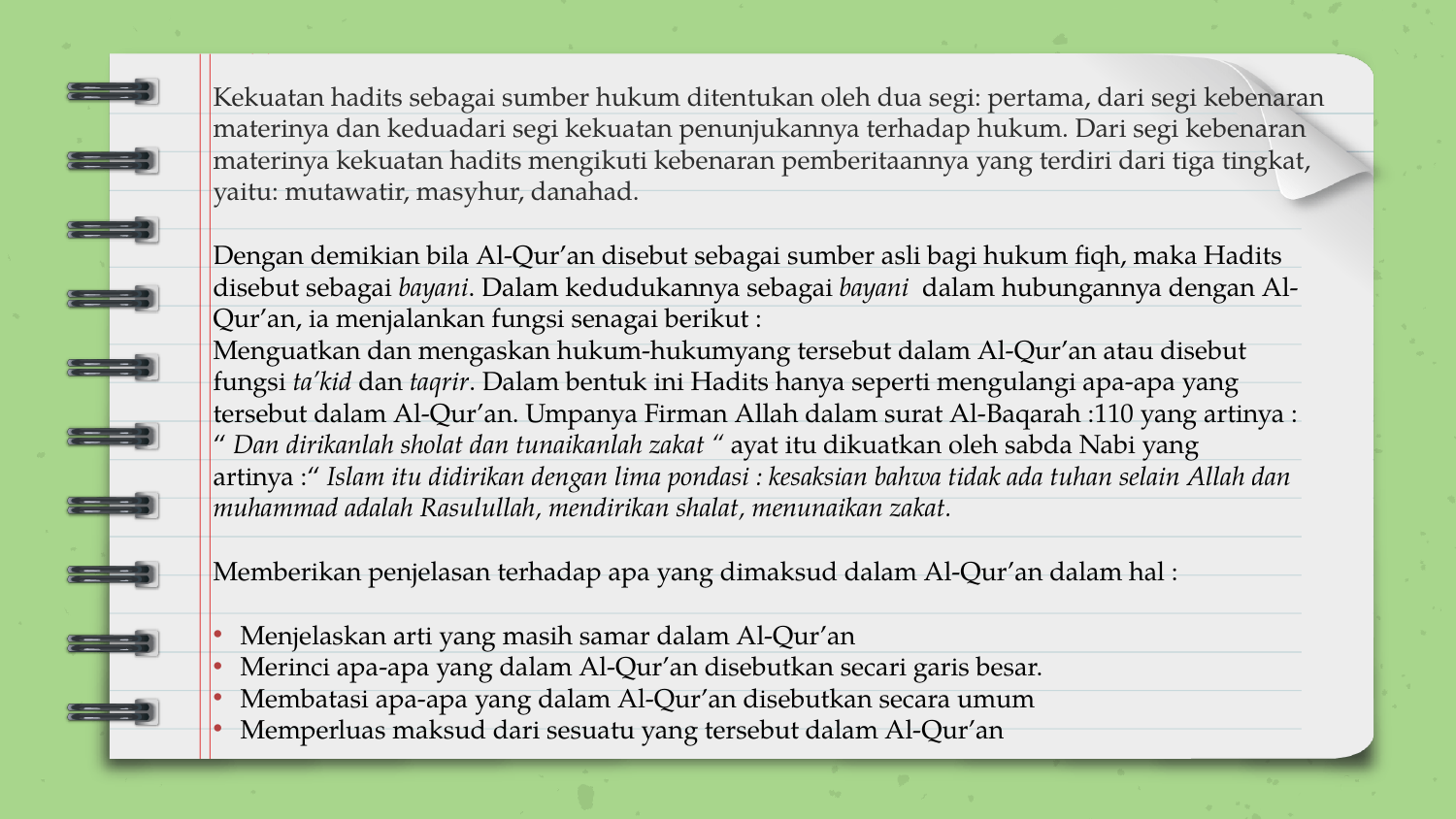

Kekuatan hadits sebagai sumber hukum ditentukan oleh dua segi: pertama, dari segi kebenaran materinya dan keduadari segi kekuatan penunjukannya terhadap hukum. Dari segi kebenaran materinya kekuatan hadits mengikuti kebenaran pemberitaannya yang terdiri dari tiga tingkat, yaitu: mutawatir, masyhur, danahad.
Dengan demikian bila Al-Qur’an disebut sebagai sumber asli bagi hukum fiqh, maka Hadits disebut sebagai bayani. Dalam kedudukannya sebagai bayani  dalam hubungannya dengan Al-Qur’an, ia menjalankan fungsi senagai berikut :
Menguatkan dan mengaskan hukum-hukumyang tersebut dalam Al-Qur’an atau disebut fungsi ta’kid dan taqrir. Dalam bentuk ini Hadits hanya seperti mengulangi apa-apa yang tersebut dalam Al-Qur’an. Umpanya Firman Allah dalam surat Al-Baqarah :110 yang artinya :
“ Dan dirikanlah sholat dan tunaikanlah zakat “ ayat itu dikuatkan oleh sabda Nabi yang artinya :“ Islam itu didirikan dengan lima pondasi : kesaksian bahwa tidak ada tuhan selain Allah dan muhammad adalah Rasulullah, mendirikan shalat, menunaikan zakat.
Memberikan penjelasan terhadap apa yang dimaksud dalam Al-Qur’an dalam hal :
Menjelaskan arti yang masih samar dalam Al-Qur’an
Merinci apa-apa yang dalam Al-Qur’an disebutkan secari garis besar.
Membatasi apa-apa yang dalam Al-Qur’an disebutkan secara umum
Memperluas maksud dari sesuatu yang tersebut dalam Al-Qur’an